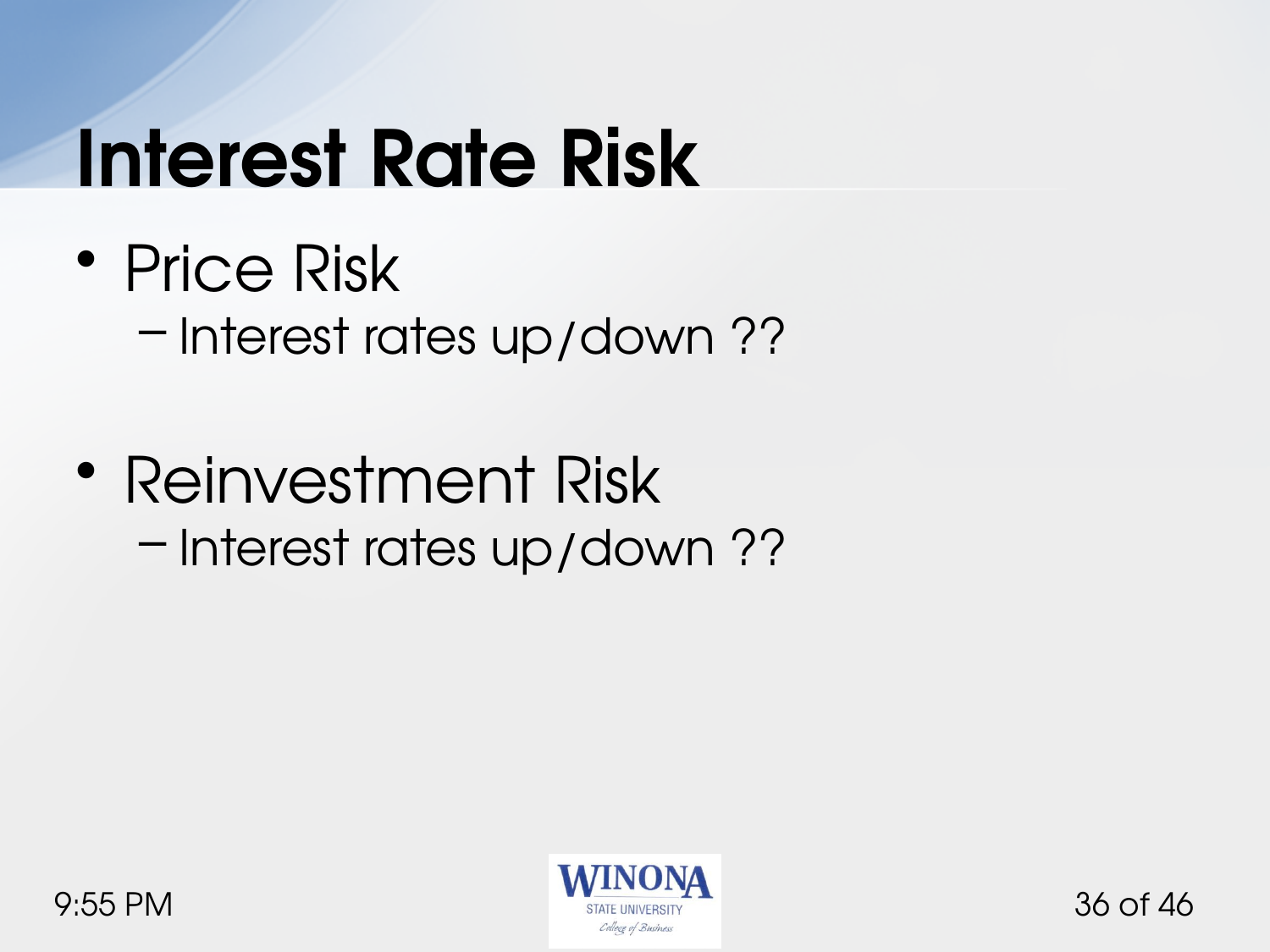

# Interest Rate Risk
Price Risk
Interest rates up/down ??

Reinvestment Risk
Interest rates up/down ??